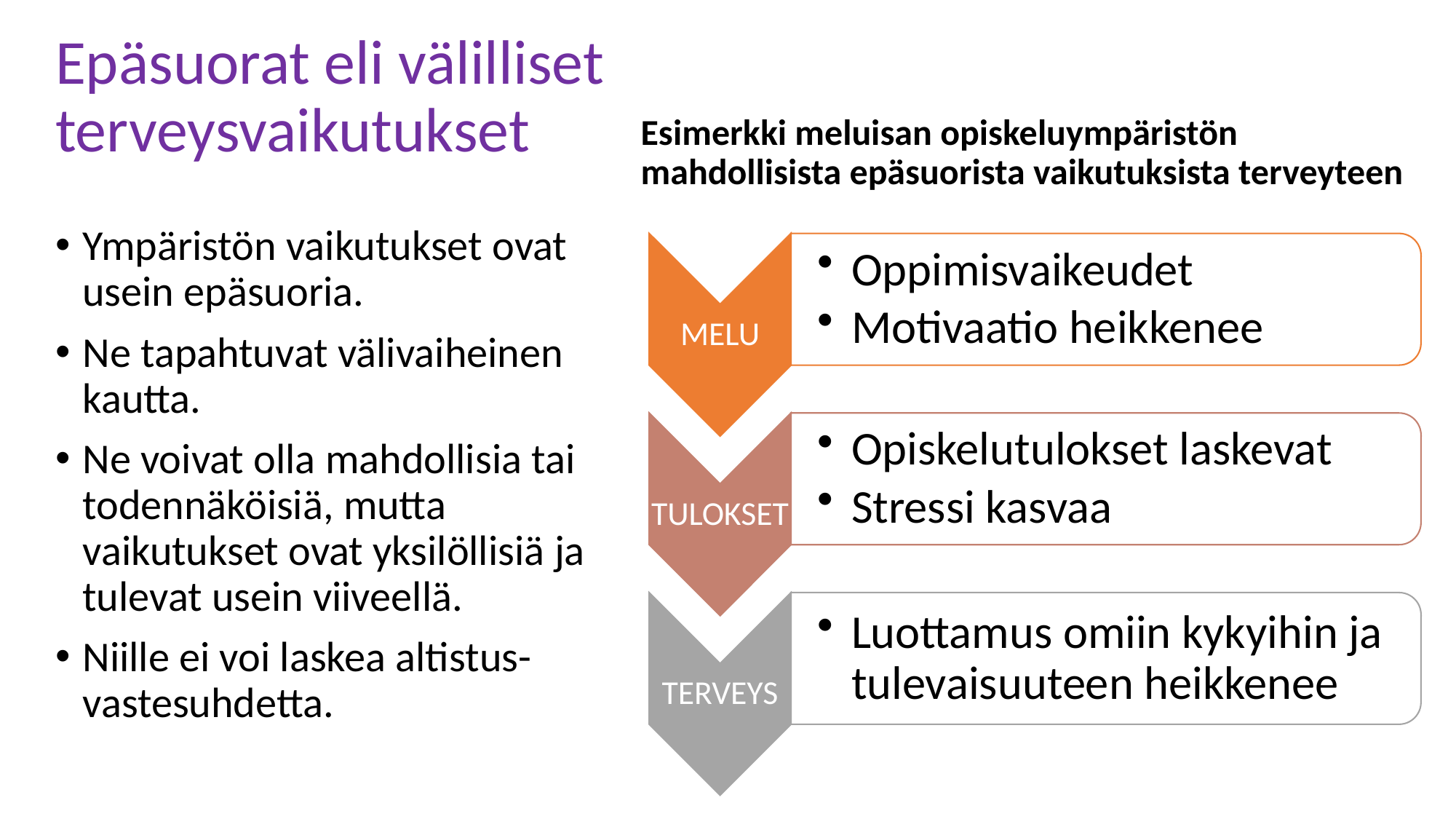

# Epäsuorat eli välilliset terveysvaikutukset
Esimerkki meluisan opiskeluympäristön mahdollisista epäsuorista vaikutuksista terveyteen

Ympäristön vaikutukset ovat usein epäsuoria.
Ne tapahtuvat välivaiheinen kautta.
Ne voivat olla mahdollisia tai todennäköisiä, mutta vaikutukset ovat yksilöllisiä ja tulevat usein viiveellä.
Niille ei voi laskea altistus-vastesuhdetta.
MELU
Oppimisvaikeudet
Motivaatio heikkenee
TULOKSET
Opiskelutulokset laskevat
Stressi kasvaa
TERVEYS
Luottamus omiin kykyihin ja tulevaisuuteen heikkenee